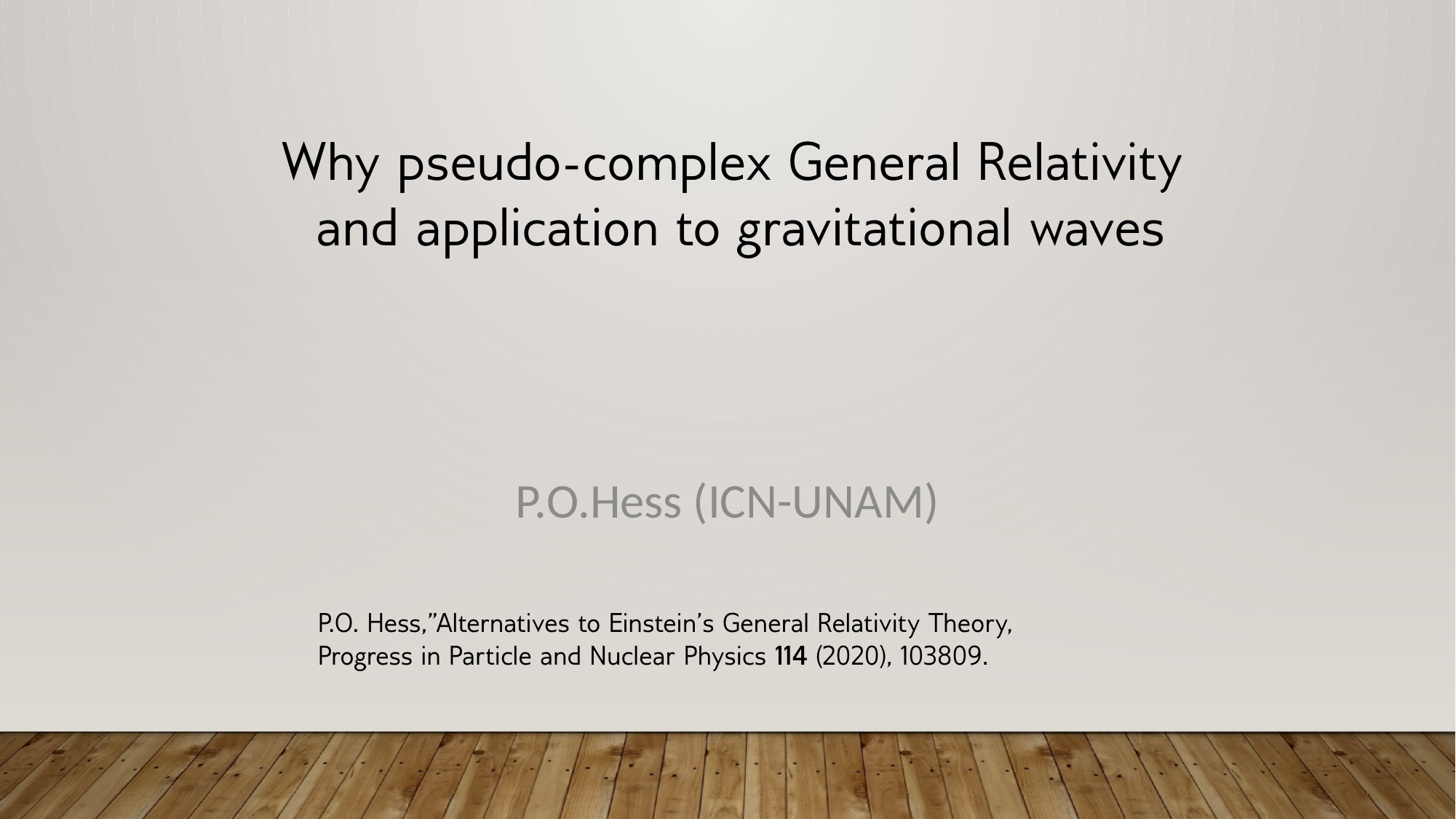

Why pseudo-complex General Relativity
and application to gravitational waves

P.O.Hess (ICN-UNAM)

P.O. Hess,”Alternatives to Einstein’s General Relativity Theory,
Progress in Particle and Nuclear Physics 114 (2020), 103809.